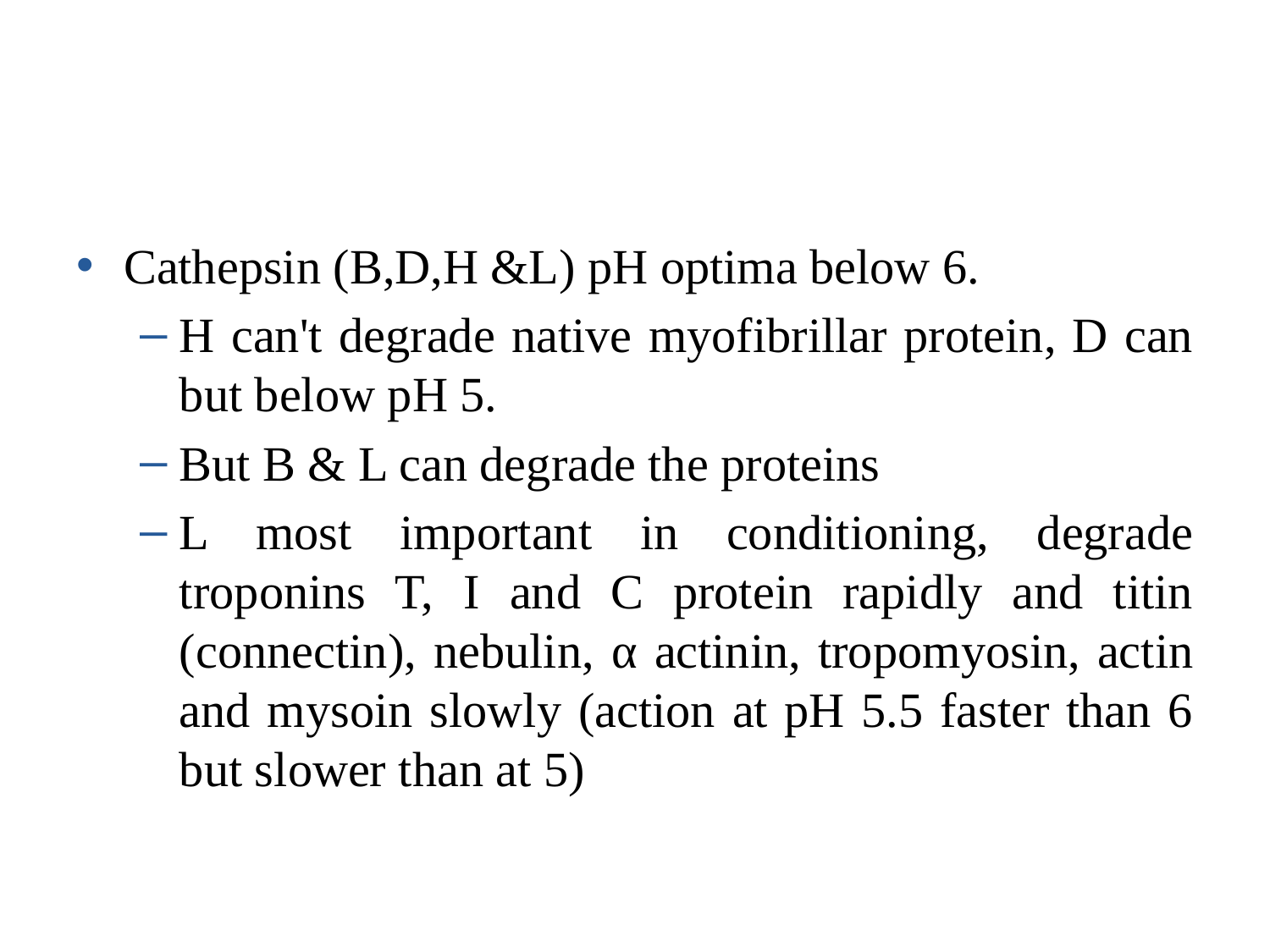

#
Cathepsin (B,D,H &L) pH optima below 6.
H can't degrade native myofibrillar protein, D can but below pH 5.
But B & L can degrade the proteins
L most important in conditioning, degrade troponins T, I and C protein rapidly and titin (connectin), nebulin, α actinin, tropomyosin, actin and mysoin slowly (action at pH 5.5 faster than 6 but slower than at 5)